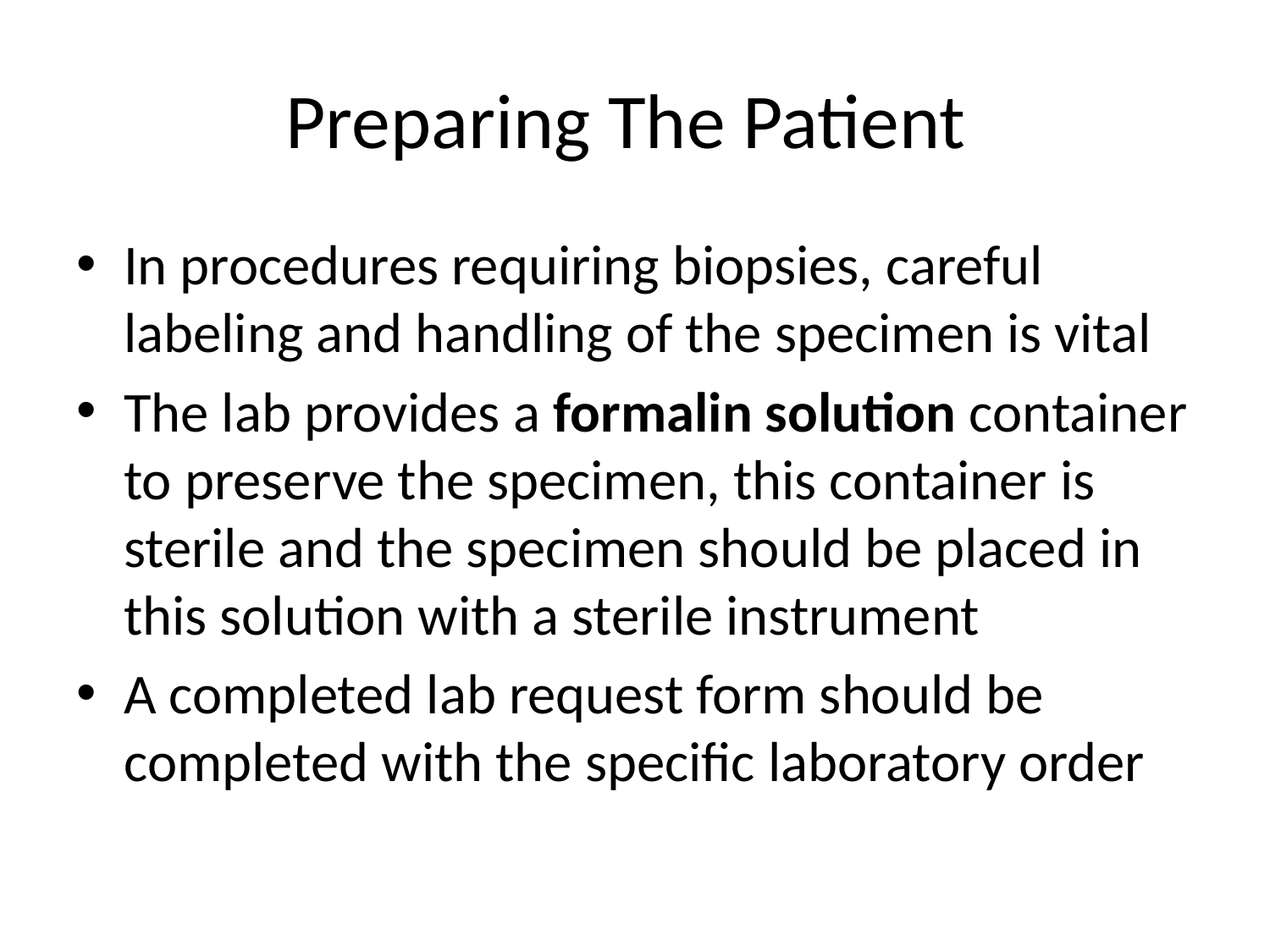

# Preparing The Patient
In procedures requiring biopsies, careful labeling and handling of the specimen is vital
The lab provides a formalin solution container to preserve the specimen, this container is sterile and the specimen should be placed in this solution with a sterile instrument
A completed lab request form should be completed with the specific laboratory order